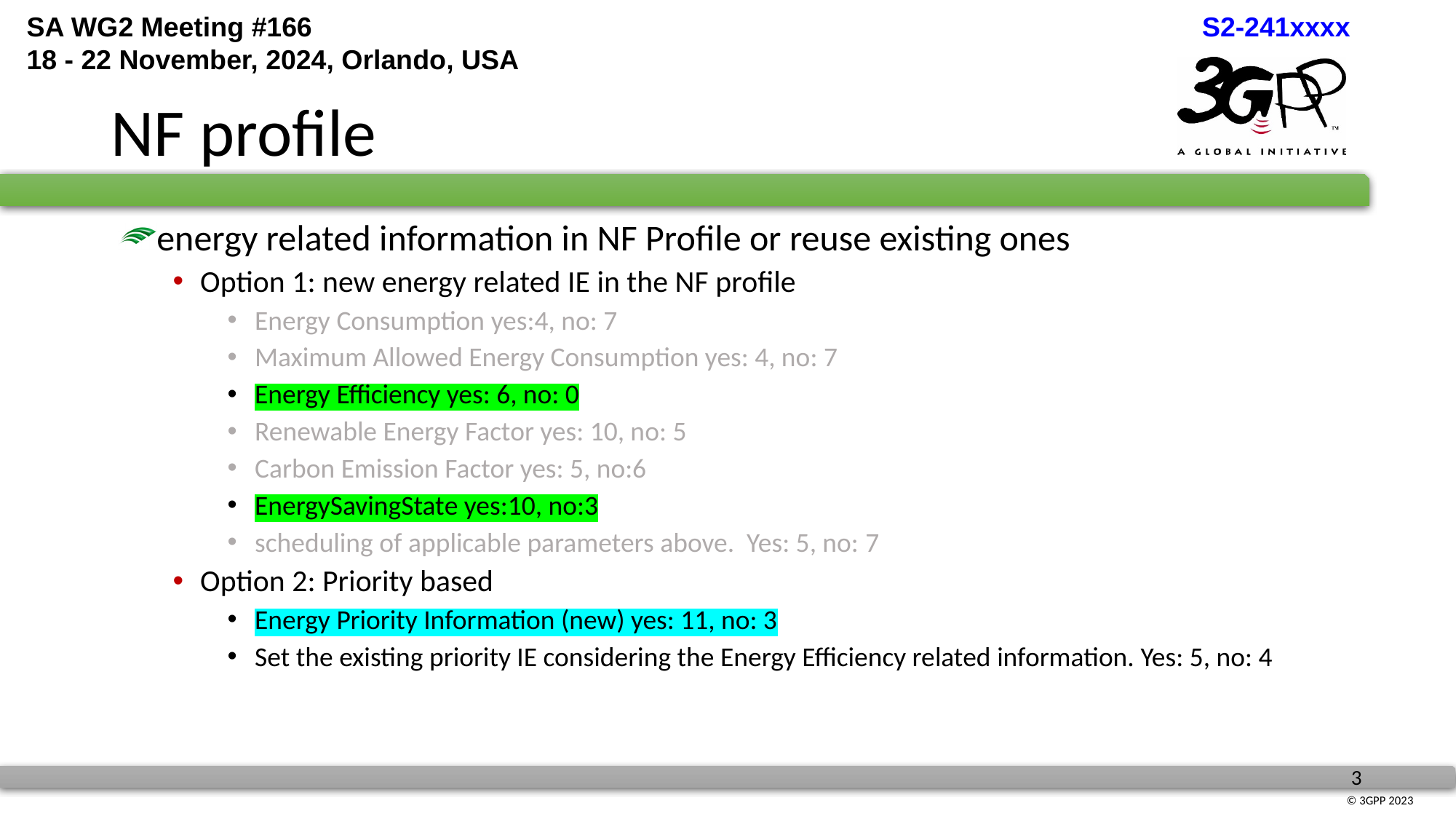

# NF profile
energy related information in NF Profile or reuse existing ones
Option 1: new energy related IE in the NF profile
Energy Consumption yes:4, no: 7
Maximum Allowed Energy Consumption yes: 4, no: 7
Energy Efficiency yes: 6, no: 0
Renewable Energy Factor yes: 10, no: 5
Carbon Emission Factor yes: 5, no:6
EnergySavingState yes:10, no:3
scheduling of applicable parameters above.  Yes: 5, no: 7
Option 2: Priority based
Energy Priority Information (new) yes: 11, no: 3
Set the existing priority IE considering the Energy Efficiency related information. Yes: 5, no: 4